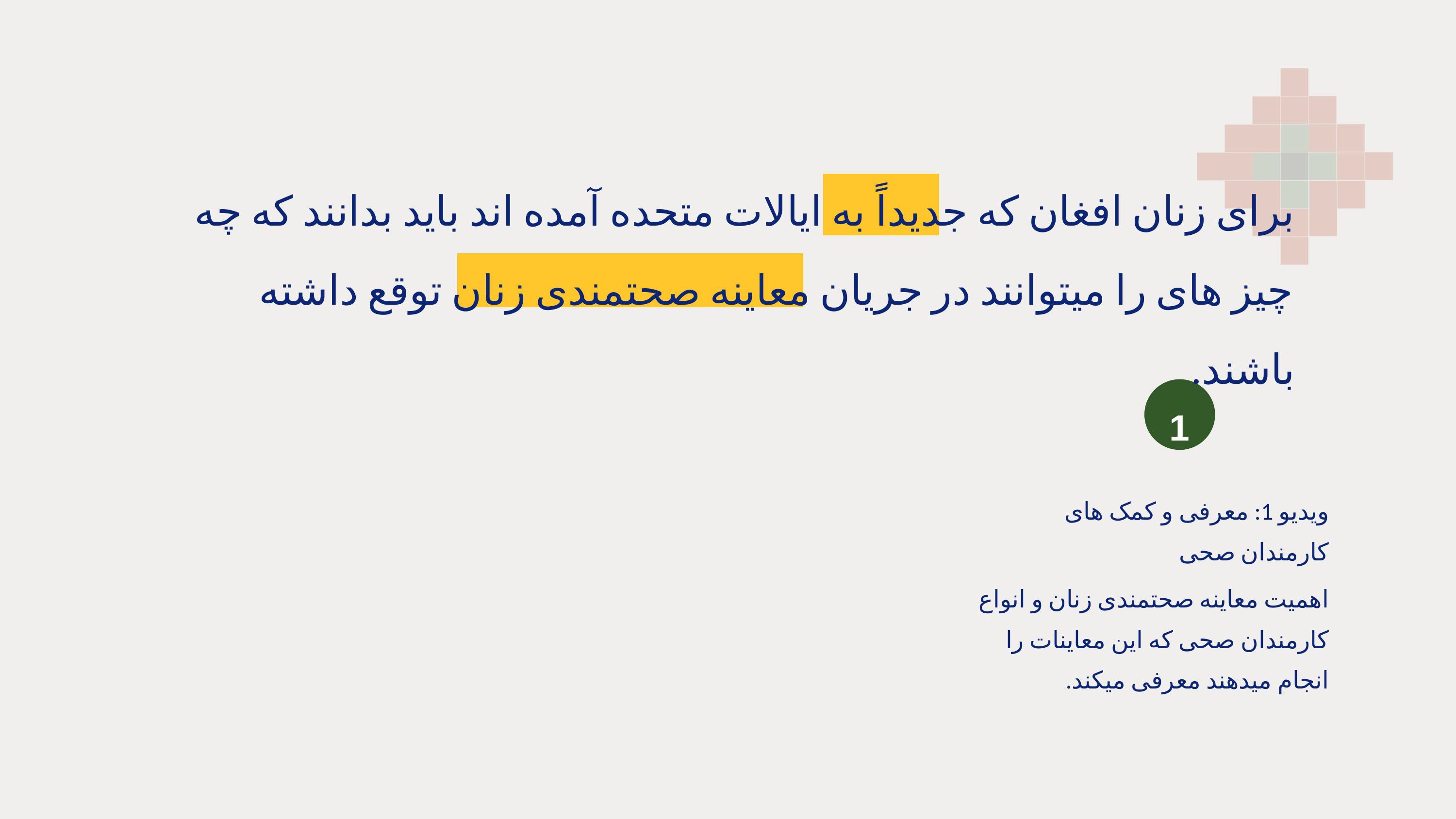

برای زنان افغان که جدیداً به ایالات متحده آمده اند باید بدانند که چه چیز های را میتوانند در جریان معاینه صحتمندی زنان توقع داشته باشند.

1
ویدیو 1: معرفی و کمک های کارمندان صحی
اهمیت معاینه صحتمندی زنان و انواع کارمندان صحی که این معاینات را انجام میدهند معرفی میکند.